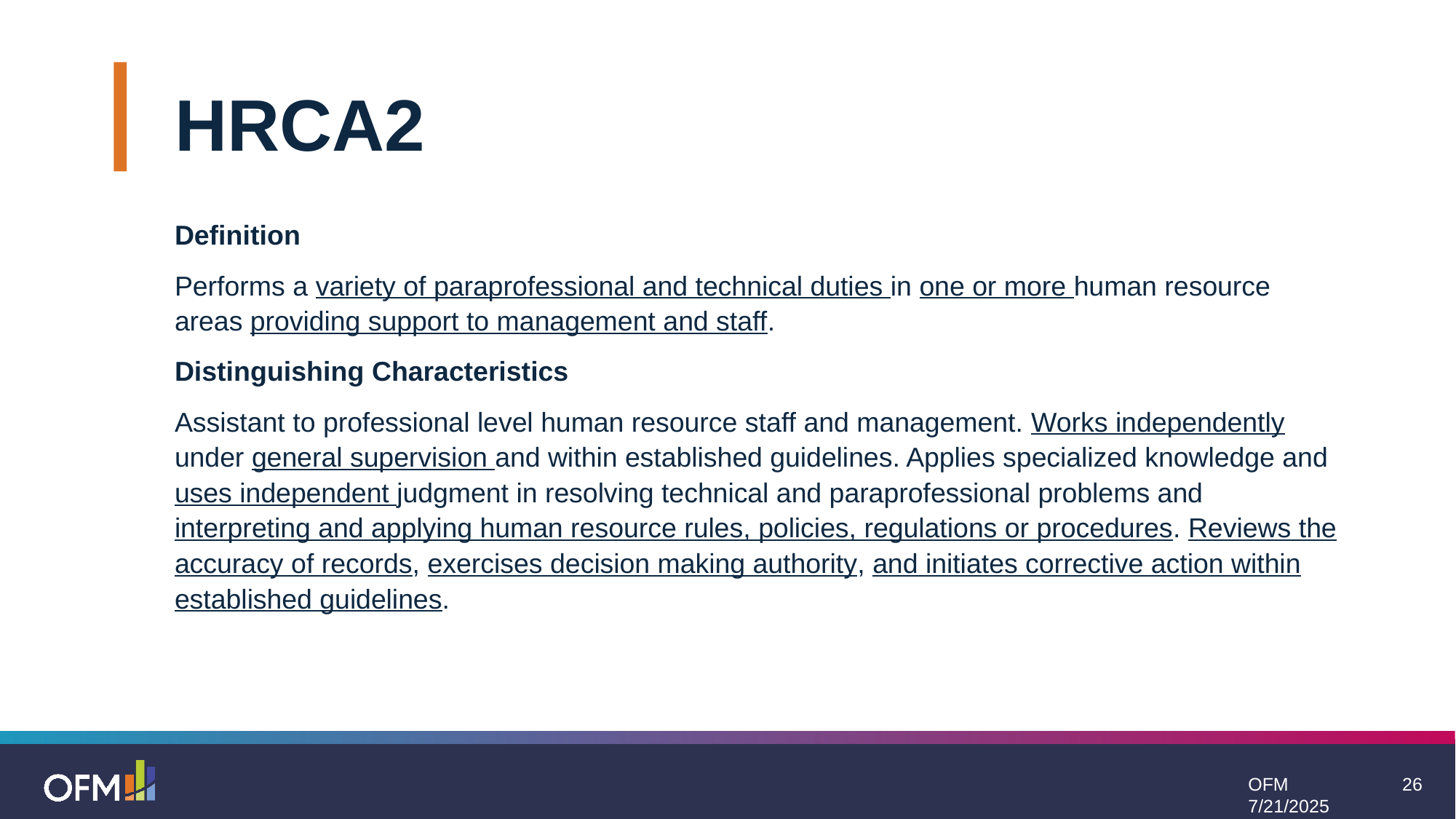

HRCA2
Definition
Performs a variety of paraprofessional and technical duties in one or more human resource areas providing support to management and staff.
Distinguishing Characteristics
Assistant to professional level human resource staff and management. Works independently under general supervision and within established guidelines. Applies specialized knowledge and uses independent judgment in resolving technical and paraprofessional problems and interpreting and applying human resource rules, policies, regulations or procedures. Reviews the accuracy of records, exercises decision making authority, and initiates corrective action within established guidelines.
OFM 7/21/2025
26